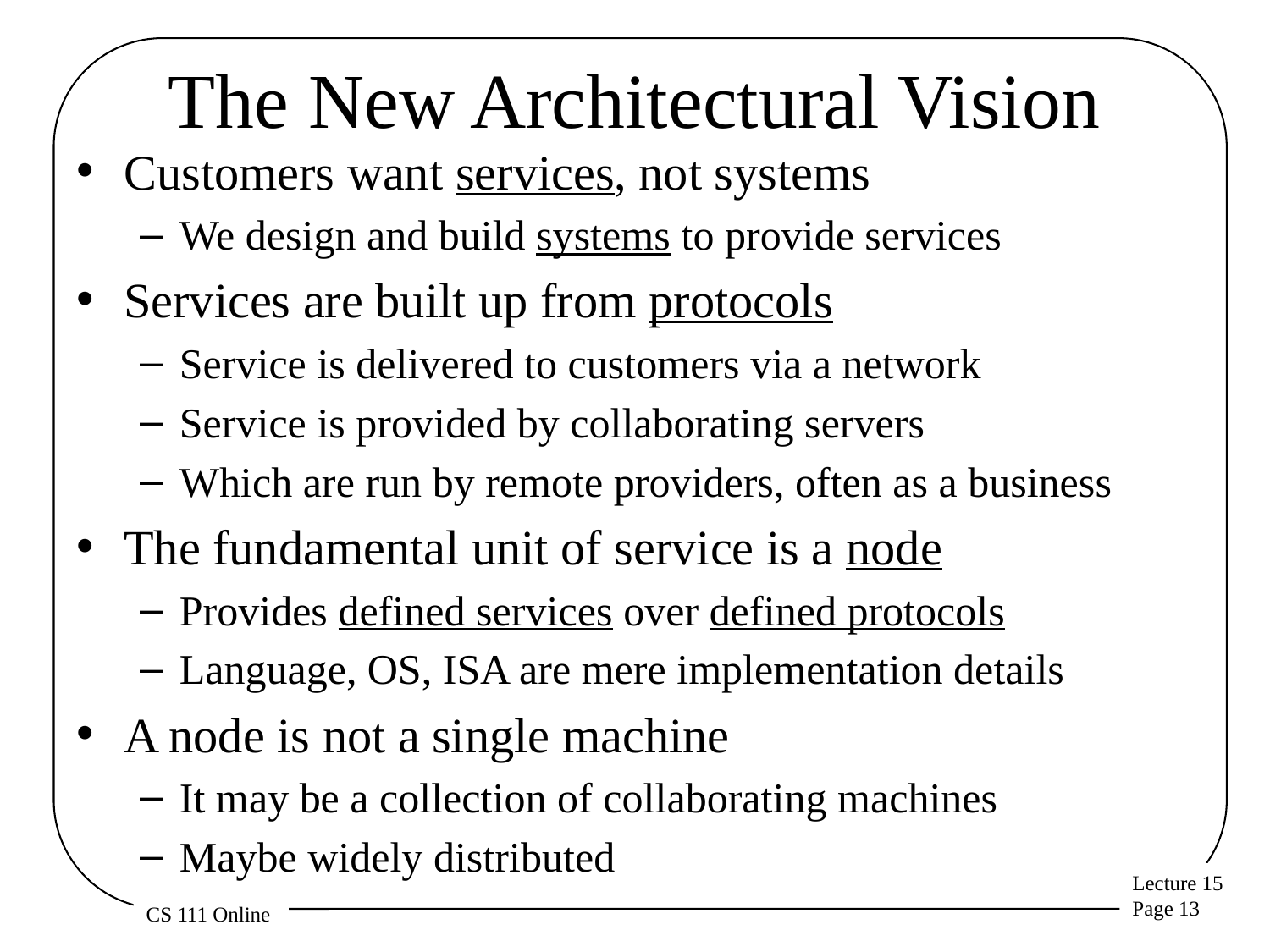

# The New Architectural Vision
Customers want services, not systems
We design and build systems to provide services
Services are built up from protocols
Service is delivered to customers via a network
Service is provided by collaborating servers
Which are run by remote providers, often as a business
The fundamental unit of service is a node
Provides defined services over defined protocols
Language, OS, ISA are mere implementation details
A node is not a single machine
It may be a collection of collaborating machines
Maybe widely distributed